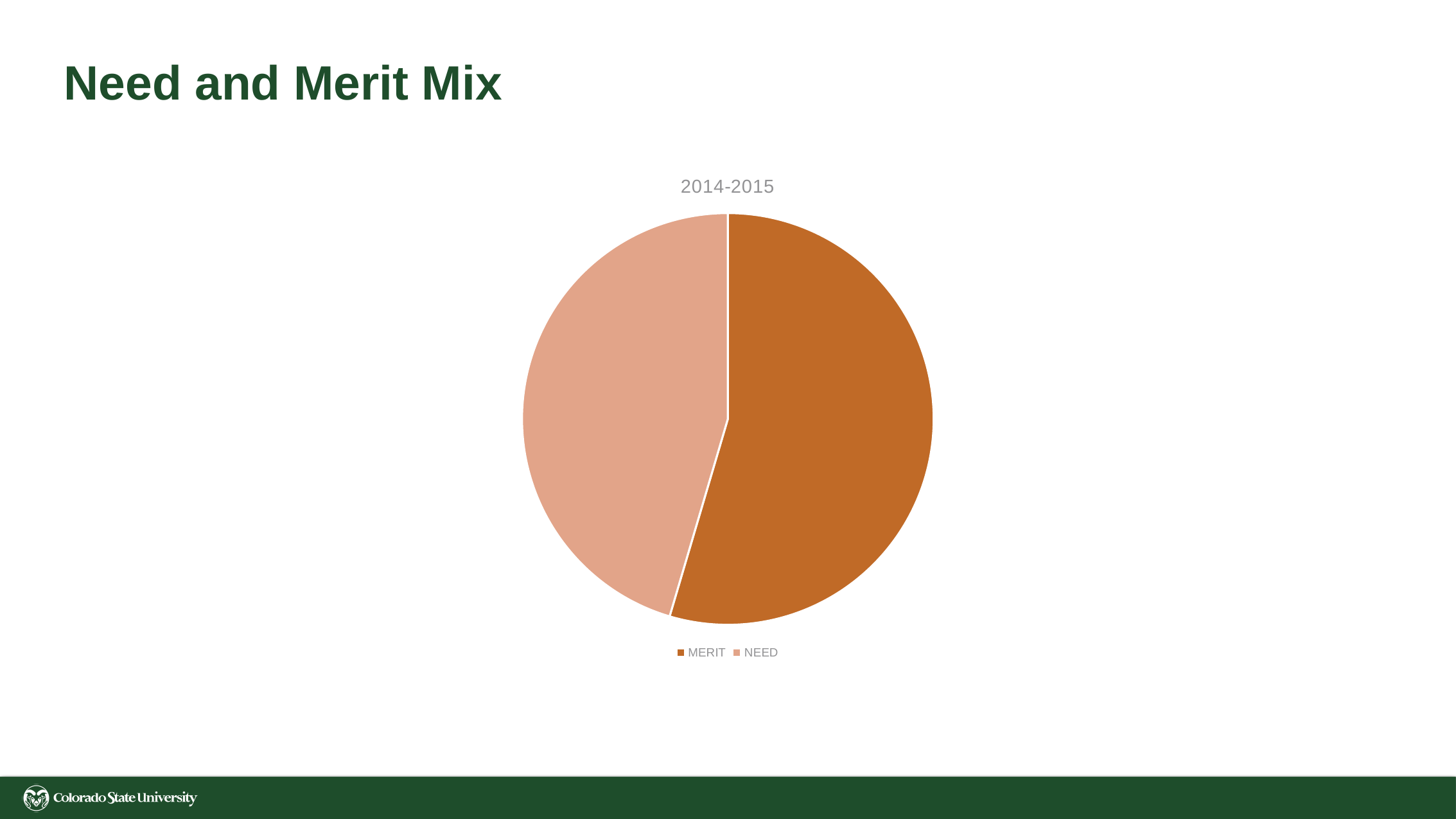

# Need and Merit Mix

### Chart: 2014-2015

| Category |  |
|---|---|
| MERIT | 0.5456642305724168 |
| NEED | 0.45433576942758336 |